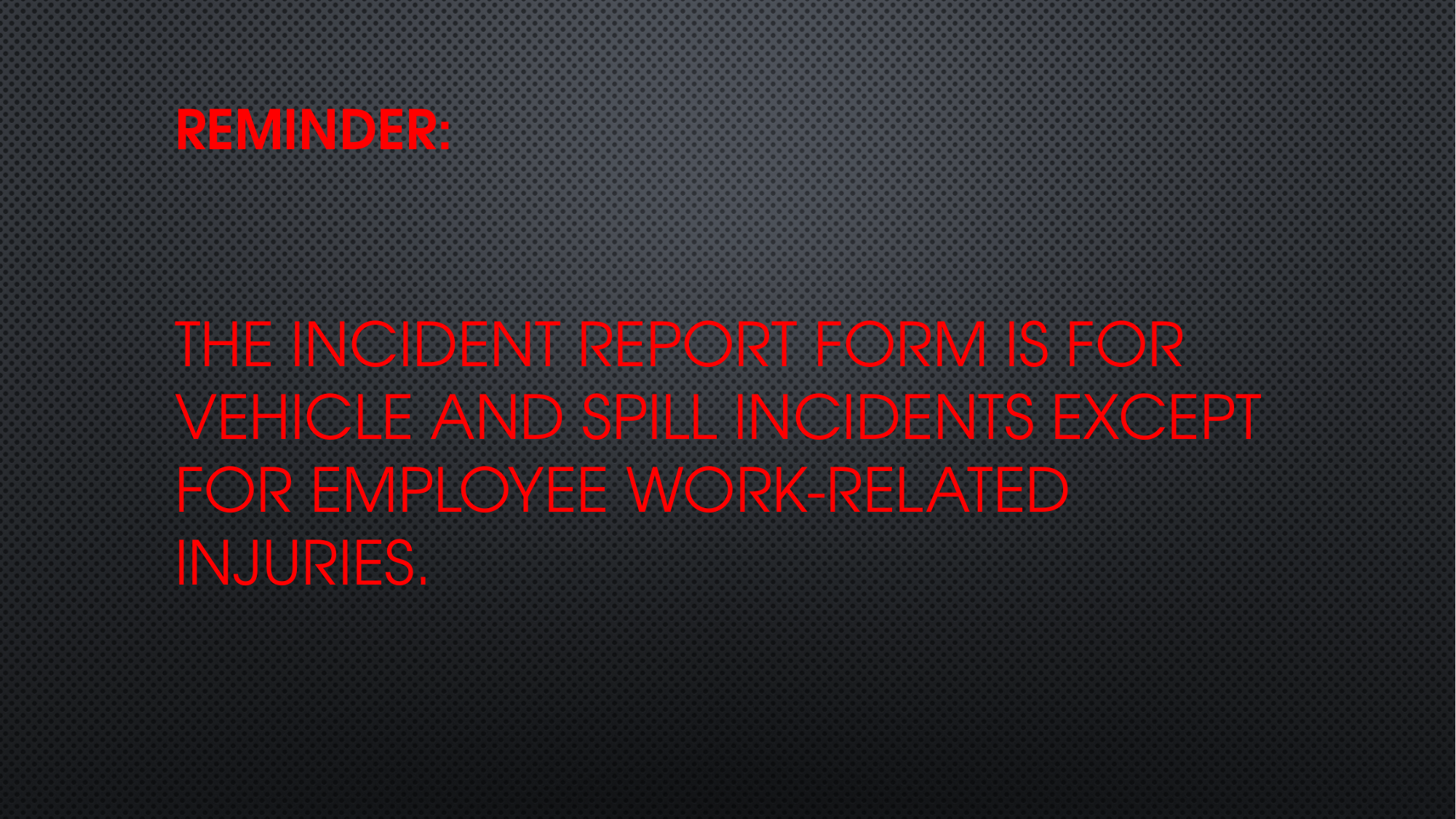

# REMINDER:
The Incident Report Form is for vehicle and spill incidents EXCEPT for employee work-related injuries.